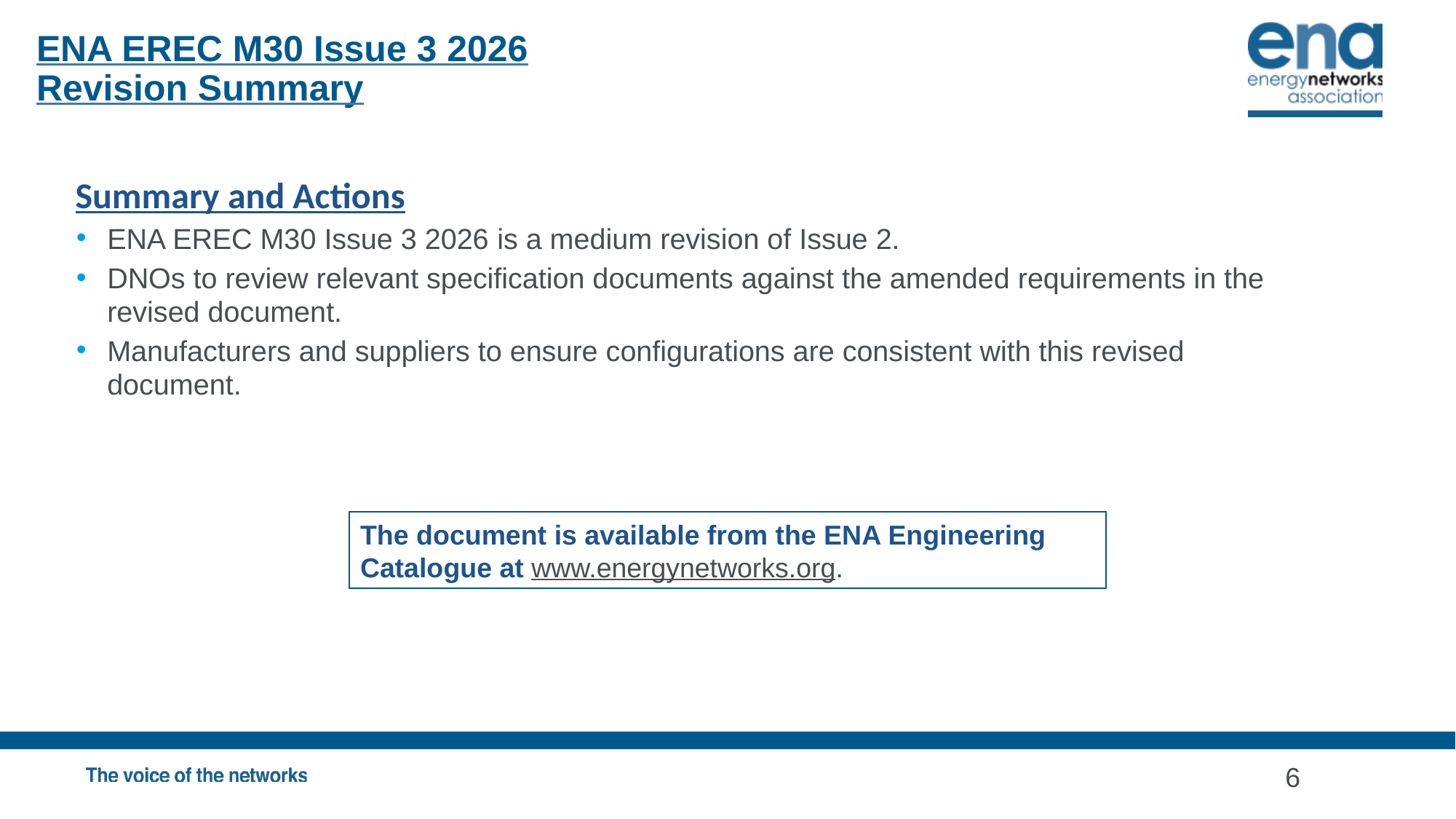

ENA EREC M30 Issue 3 2026
Revision Summary
Summary and Actions
ENA EREC M30 Issue 3 2026 is a medium revision of Issue 2.
DNOs to review relevant specification documents against the amended requirements in the revised document.
Manufacturers and suppliers to ensure configurations are consistent with this revised document.

The document is available from the ENA Engineering Catalogue at www.energynetworks.org.
6